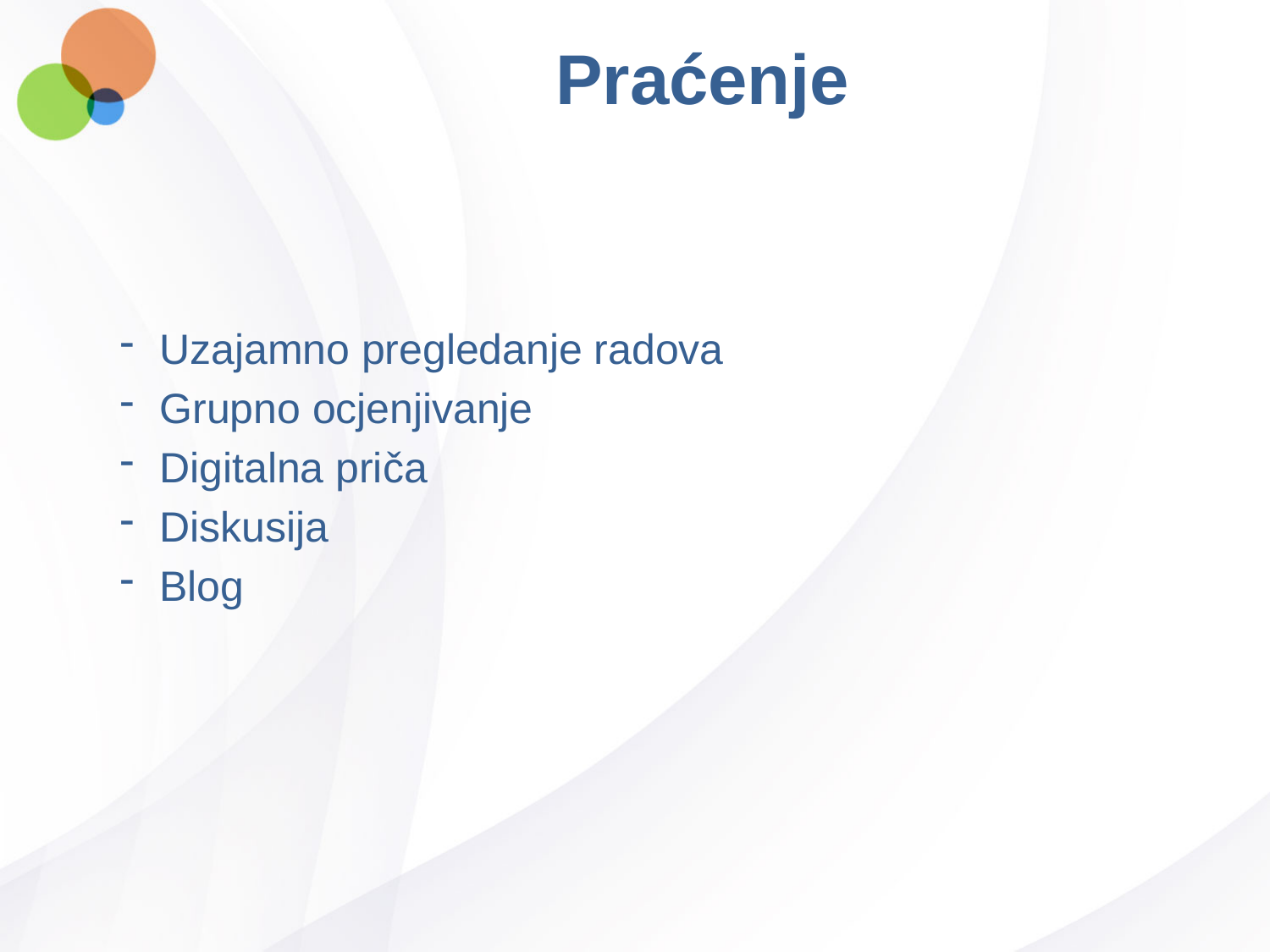

# Praćenje

Uzajamno pregledanje radova
Grupno ocjenjivanje
Digitalna priča
Diskusija
Blog